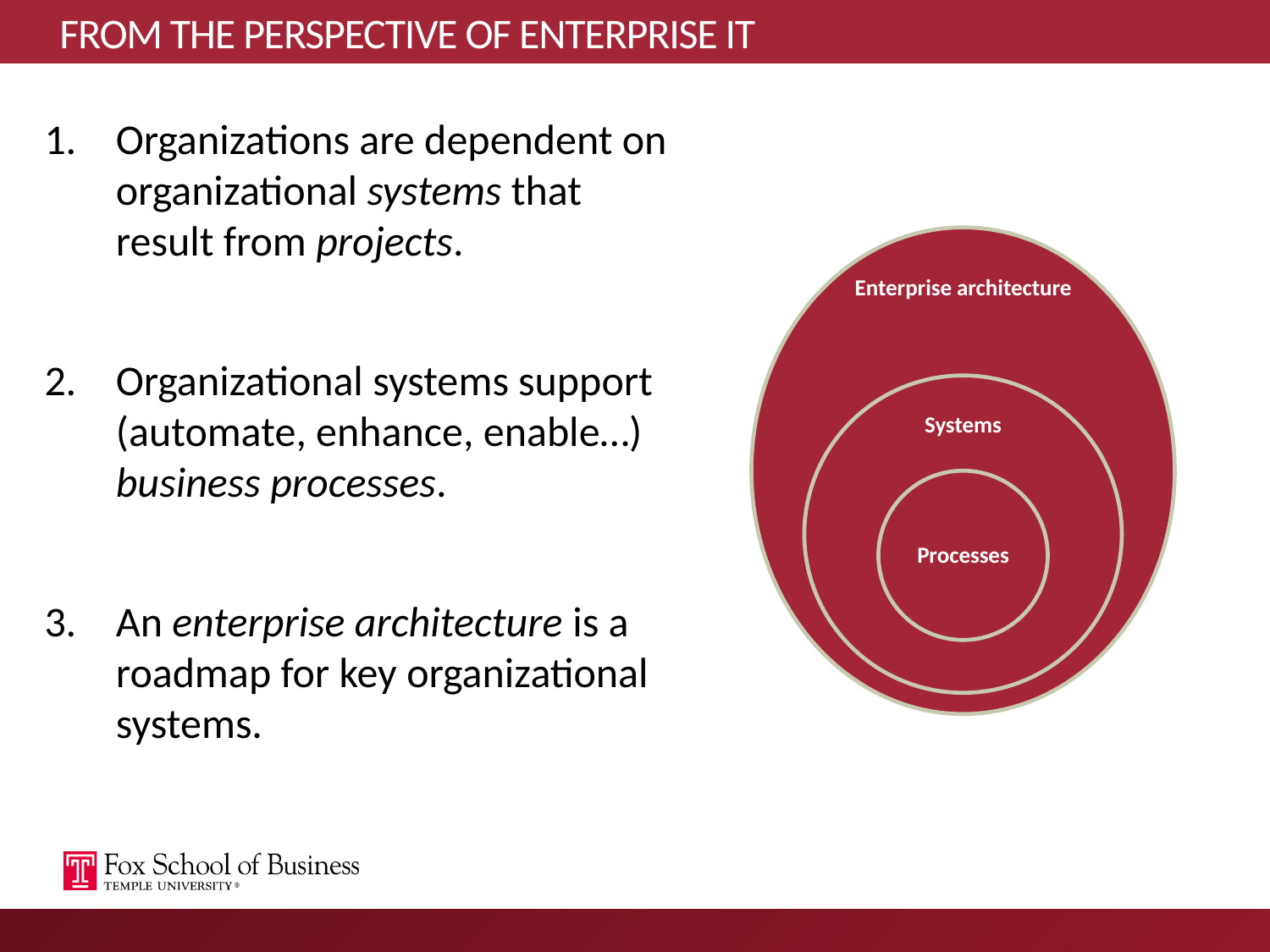

# FROM THE PERSPECTIVE OF ENTERPRISE IT
Organizations are dependent on organizational systems that result from projects.

Organizational systems support (automate, enhance, enable…) business processes.

An enterprise architecture is a roadmap for key organizational systems.
Enterprise architecture
Systems
Processes